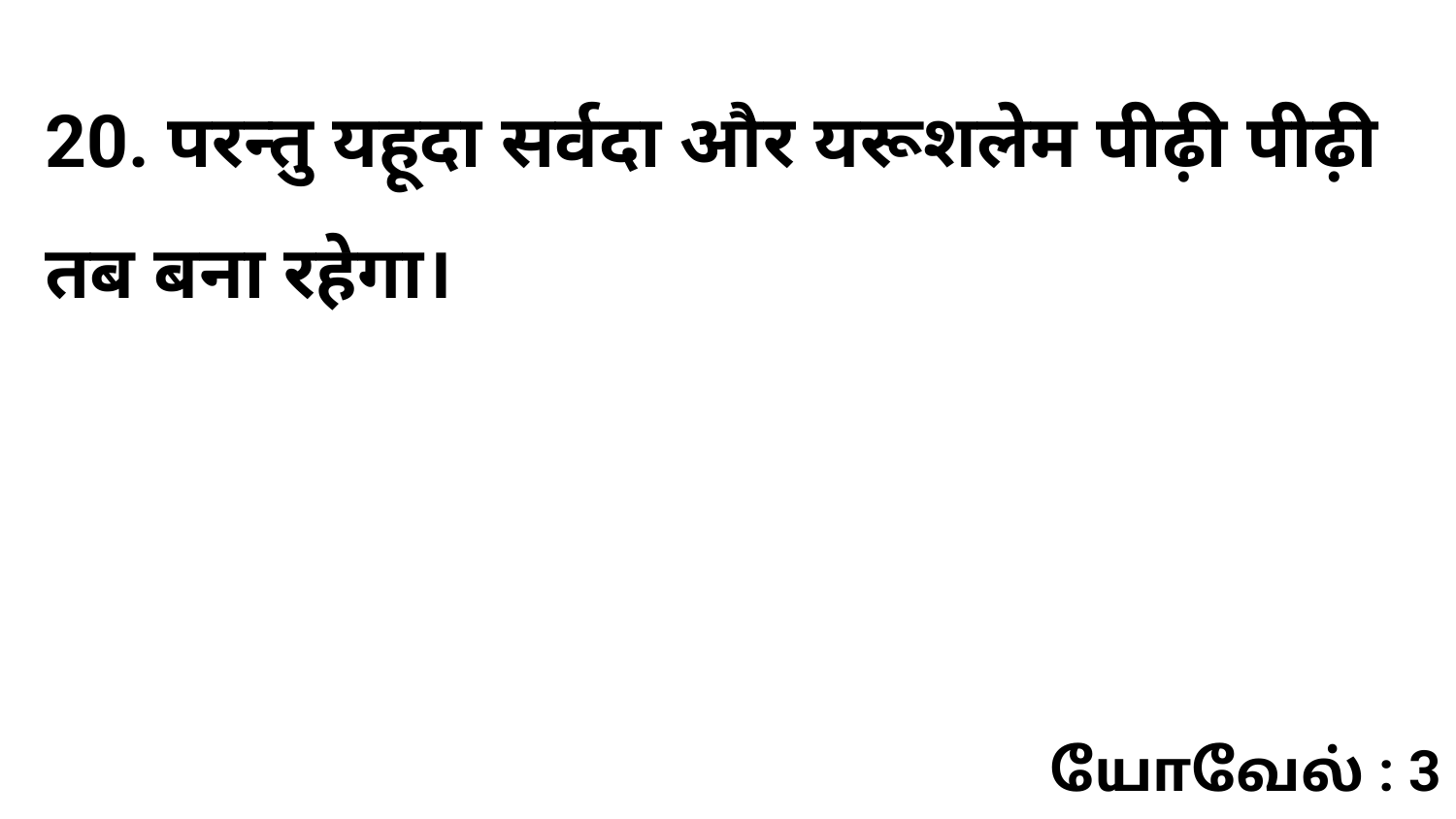

20. परन्तु यहूदा सर्वदा और यरूशलेम पीढ़ी पीढ़ी तब बना रहेगा।
யோவேல் : 3